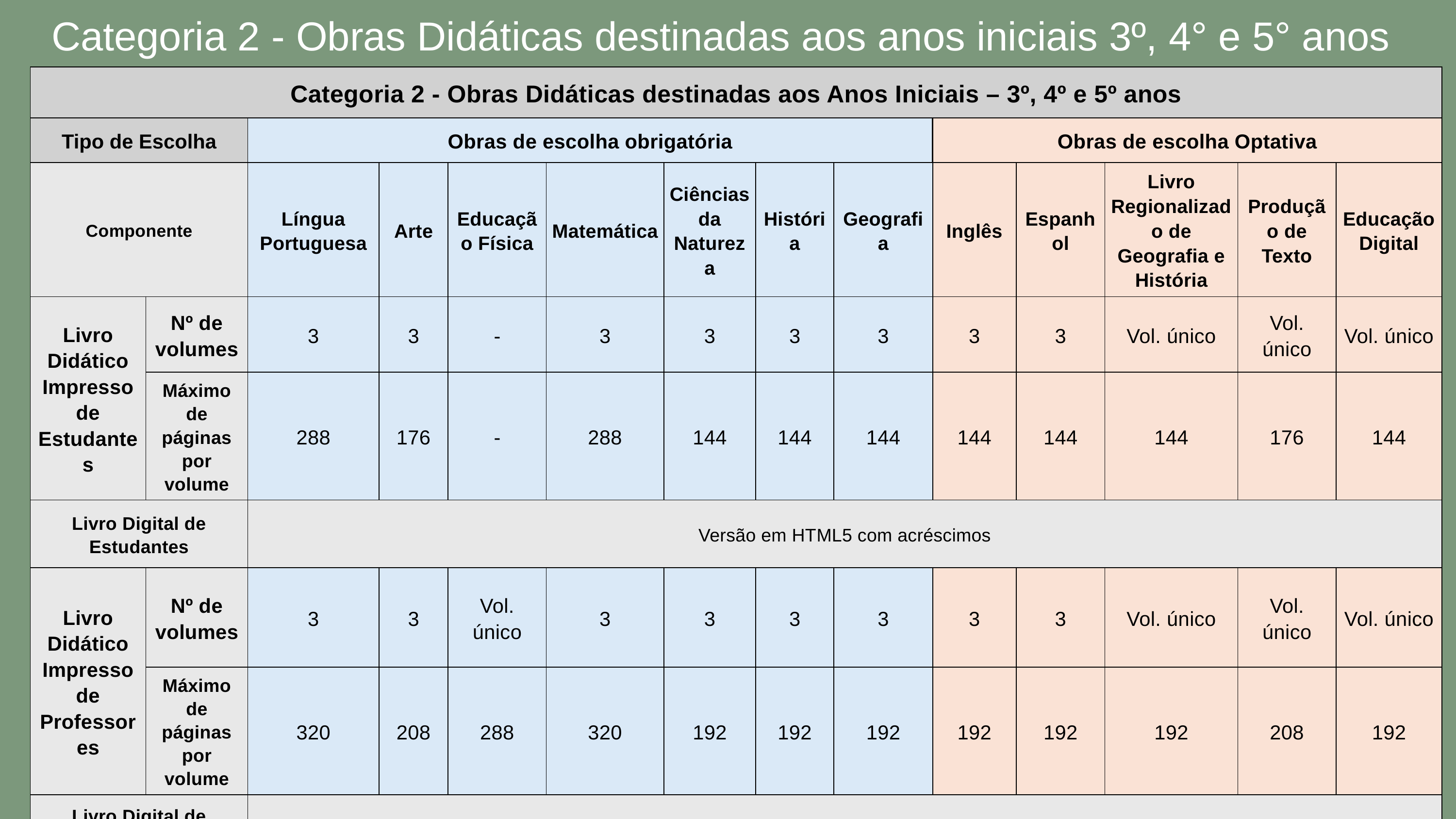

Categoria 2 - Obras Didáticas destinadas aos anos iniciais 3º, 4° e 5° anos
| Categoria 2 - Obras Didáticas destinadas aos Anos Iniciais – 3º, 4º e 5º anos | Categoria 2 - Obras Didáticas destinadas aos Anos Iniciais – 3º, 4º e 5º anos | Categoria 2 - Obras Didáticas destinadas aos Anos Iniciais – 3º, 4º e 5º anos | Categoria 2 - Obras Didáticas destinadas aos Anos Iniciais – 3º, 4º e 5º anos | Categoria 2 - Obras Didáticas destinadas aos Anos Iniciais – 3º, 4º e 5º anos | Categoria 2 - Obras Didáticas destinadas aos Anos Iniciais – 3º, 4º e 5º anos | Categoria 2 - Obras Didáticas destinadas aos Anos Iniciais – 3º, 4º e 5º anos | Categoria 2 - Obras Didáticas destinadas aos Anos Iniciais – 3º, 4º e 5º anos | Categoria 2 - Obras Didáticas destinadas aos Anos Iniciais – 3º, 4º e 5º anos | Categoria 2 - Obras Didáticas destinadas aos Anos Iniciais – 3º, 4º e 5º anos | Categoria 2 - Obras Didáticas destinadas aos Anos Iniciais – 3º, 4º e 5º anos | Categoria 2 - Obras Didáticas destinadas aos Anos Iniciais – 3º, 4º e 5º anos | Categoria 2 - Obras Didáticas destinadas aos Anos Iniciais – 3º, 4º e 5º anos | Categoria 2 - Obras Didáticas destinadas aos Anos Iniciais – 3º, 4º e 5º anos |
| --- | --- | --- | --- | --- | --- | --- | --- | --- | --- | --- | --- | --- | --- |
| Tipo de Escolha | Tipo de Escolha | Obras de escolha obrigatória | Obras de escolha obrigatória | Obras de escolha obrigatória | Obras de escolha obrigatória | Obras de escolha obrigatória | Obras de escolha obrigatória | Obras de escolha obrigatória | Obras de escolha Optativa | Obras de escolha Optativa | Obras de escolha Optativa | Obras de escolha Optativa | Obras de escolha Optativa |
| Componente | Componente | Língua Portuguesa | Arte | Educação Física | Matemática | Ciências da Natureza | História | Geografia | Inglês | Espanhol | Livro Regionalizado de Geografia e História | Produção de Texto | Educação Digital |
| Livro Didático Impresso de Estudantes | Nº de volumes | 3 | 3 | - | 3 | 3 | 3 | 3 | 3 | 3 | Vol. único | Vol. único | Vol. único |
| Livro Didático Impresso de Estudantes | Máximo de páginas por volume | 288 | 176 | - | 288 | 144 | 144 | 144 | 144 | 144 | 144 | 176 | 144 |
| Livro Digital de Estudantes | Livro Digital de Estudantes | Versão em HTML5 com acréscimos | Versão em HTML5 com acréscimos | Versão em HTML5 com acréscimos | Versão em HTML5 com acréscimos | Versão em HTML5 com acréscimos | Versão em HTML5 com acréscimos | Versão em HTML5 com acréscimos | Versão em HTML5 com acréscimos | Versão em HTML5 com acréscimos | Versão em HTML5 com acréscimos | Versão em HTML5 com acréscimos | Versão em HTML5 com acréscimos |
| Livro Didático Impresso de Professores | Nº de volumes | 3 | 3 | Vol. único | 3 | 3 | 3 | 3 | 3 | 3 | Vol. único | Vol. único | Vol. único |
| Livro Didático Impresso de Professores | Máximo de páginas por volume | 320 | 208 | 288 | 320 | 192 | 192 | 192 | 192 | 192 | 192 | 208 | 192 |
| Livro Digital de Professores | Livro Digital de Professores | Versão em HTML5 com acréscimos | Versão em HTML5 com acréscimos | Versão em HTML5 com acréscimos | Versão em HTML5 com acréscimos | Versão em HTML5 com acréscimos | Versão em HTML5 com acréscimos | Versão em HTML5 com acréscimos | Versão em HTML5 com acréscimos | Versão em HTML5 com acréscimos | Versão em HTML5 com acréscimos | Versão em HTML5 com acréscimos | Versão em HTML5 com acréscimos |